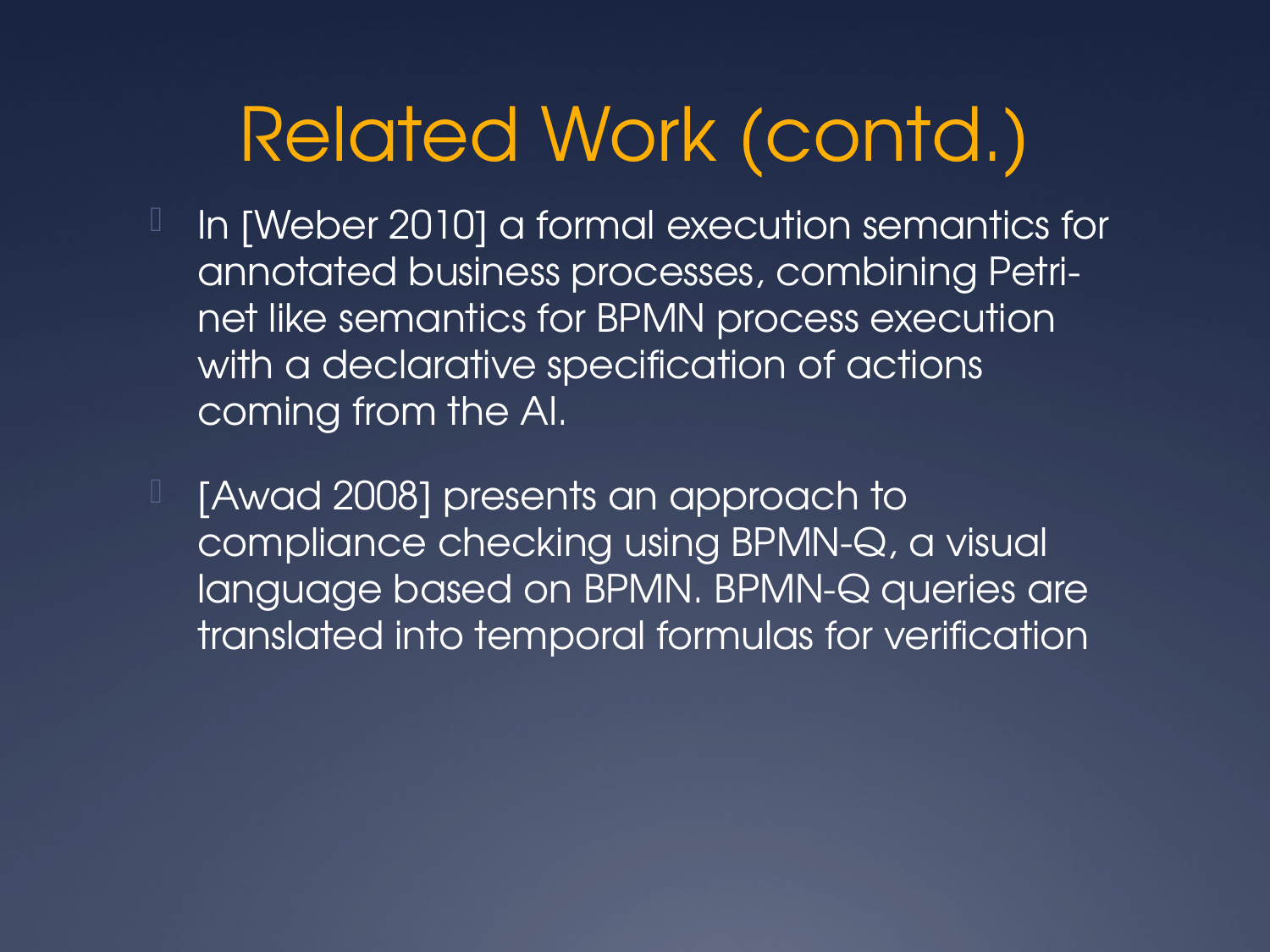

# Related Work (contd.)
In [Weber 2010] a formal execution semantics for annotated business processes, combining Petri-net like semantics for BPMN process execution with a declarative specification of actions coming from the AI.
[Awad 2008] presents an approach to compliance checking using BPMN-Q, a visual language based on BPMN. BPMN-Q queries are translated into temporal formulas for verification